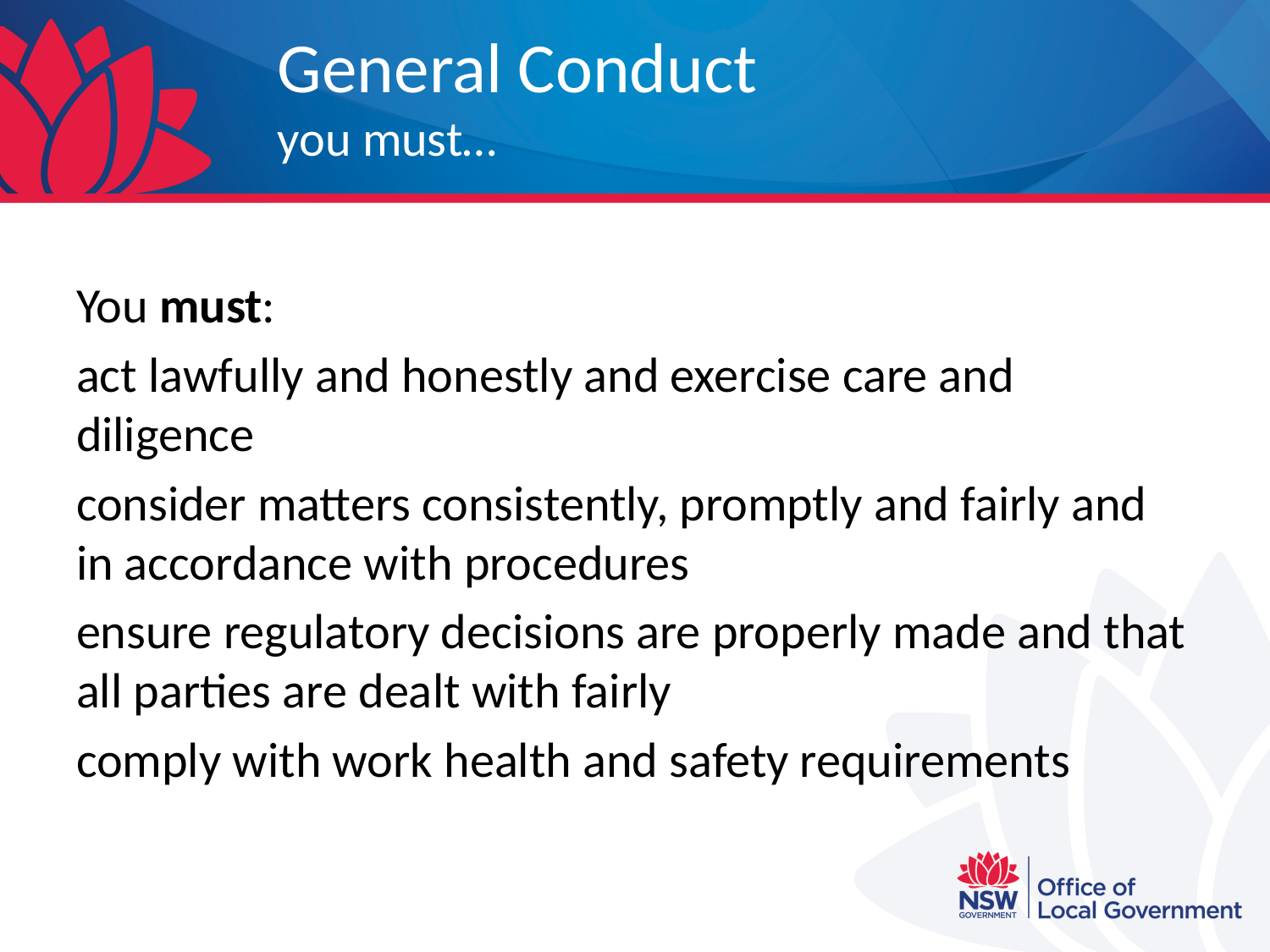

# General Conduct you must…
You must:
act lawfully and honestly and exercise care and diligence
consider matters consistently, promptly and fairly and in accordance with procedures
ensure regulatory decisions are properly made and that all parties are dealt with fairly
comply with work health and safety requirements